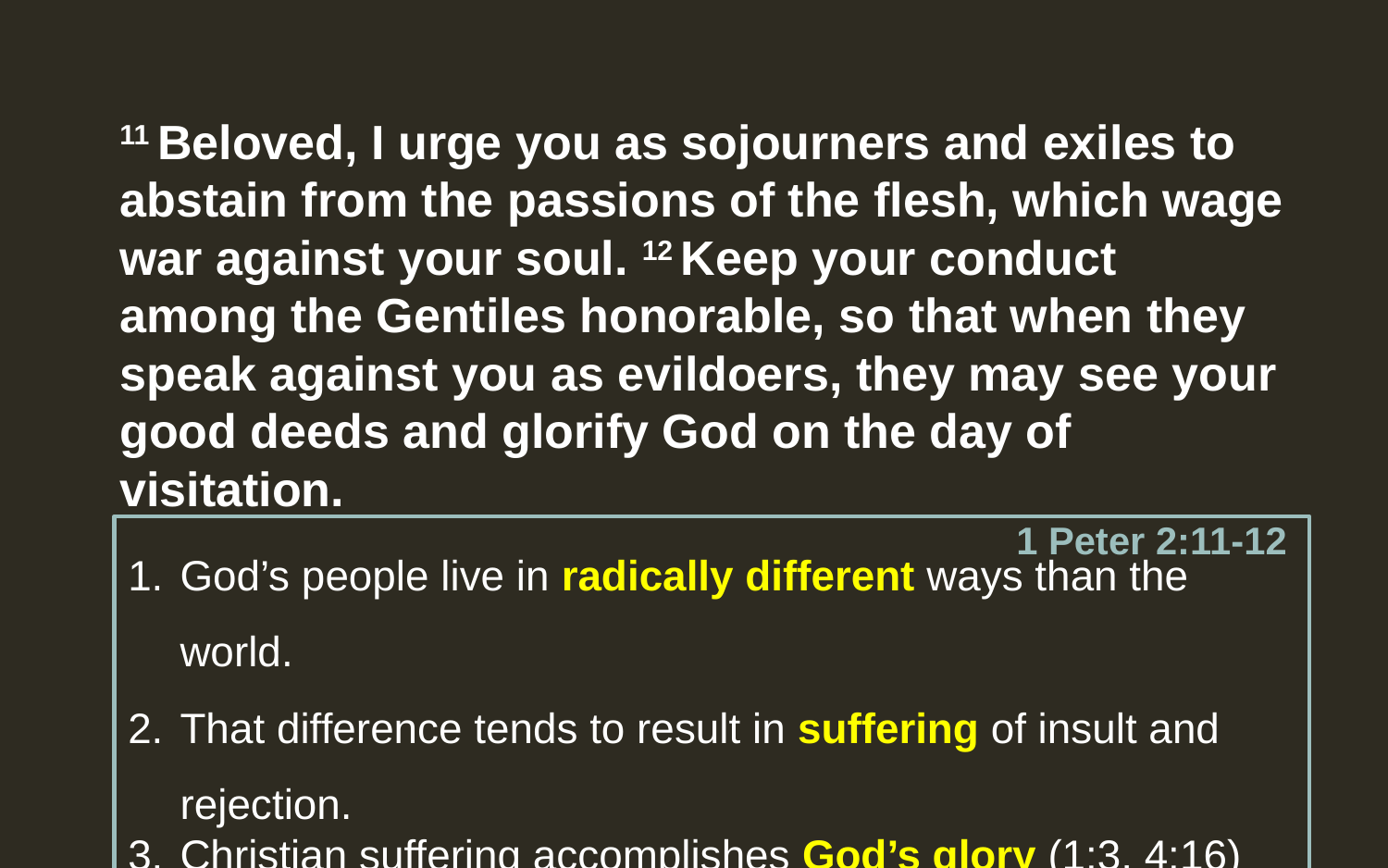

11 Beloved, I urge you as sojourners and exiles to abstain from the passions of the flesh, which wage war against your soul. 12 Keep your conduct among the Gentiles honorable, so that when they speak against you as evildoers, they may see your good deeds and glorify God on the day of visitation.
1 Peter 2:11-12
God’s people live in radically different ways than the world.
That difference tends to result in suffering of insult and rejection.
Christian suffering accomplishes God’s glory (1:3, 4:16) through our salvation from the world and the world’s redemption from sin.